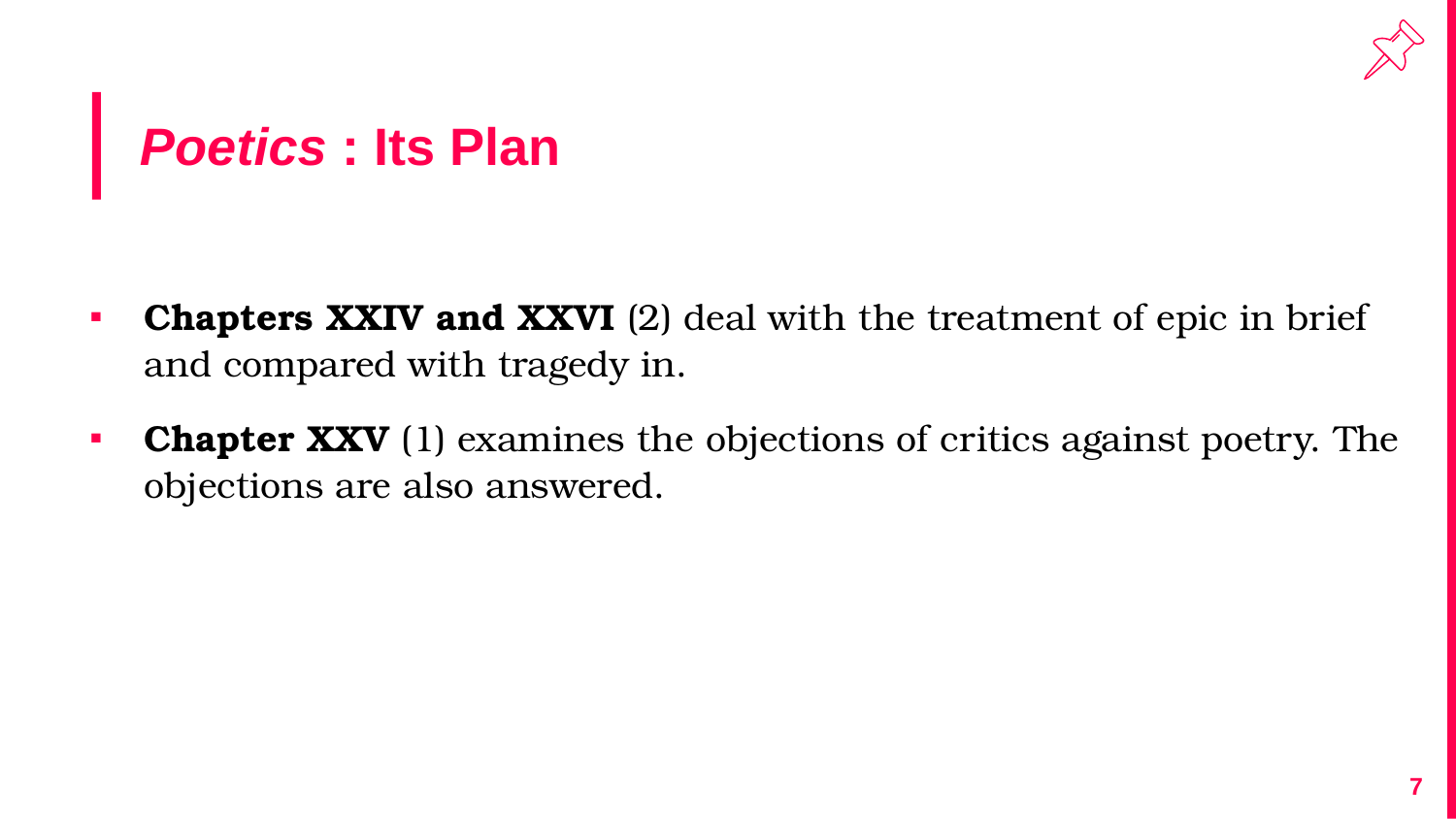

# Poetics : Its Plan

Chapters XXIV and XXVI (2) deal with the treatment of epic in brief and compared with tragedy in.
Chapter XXV (1) examines the objections of critics against poetry. The objections are also answered.

7